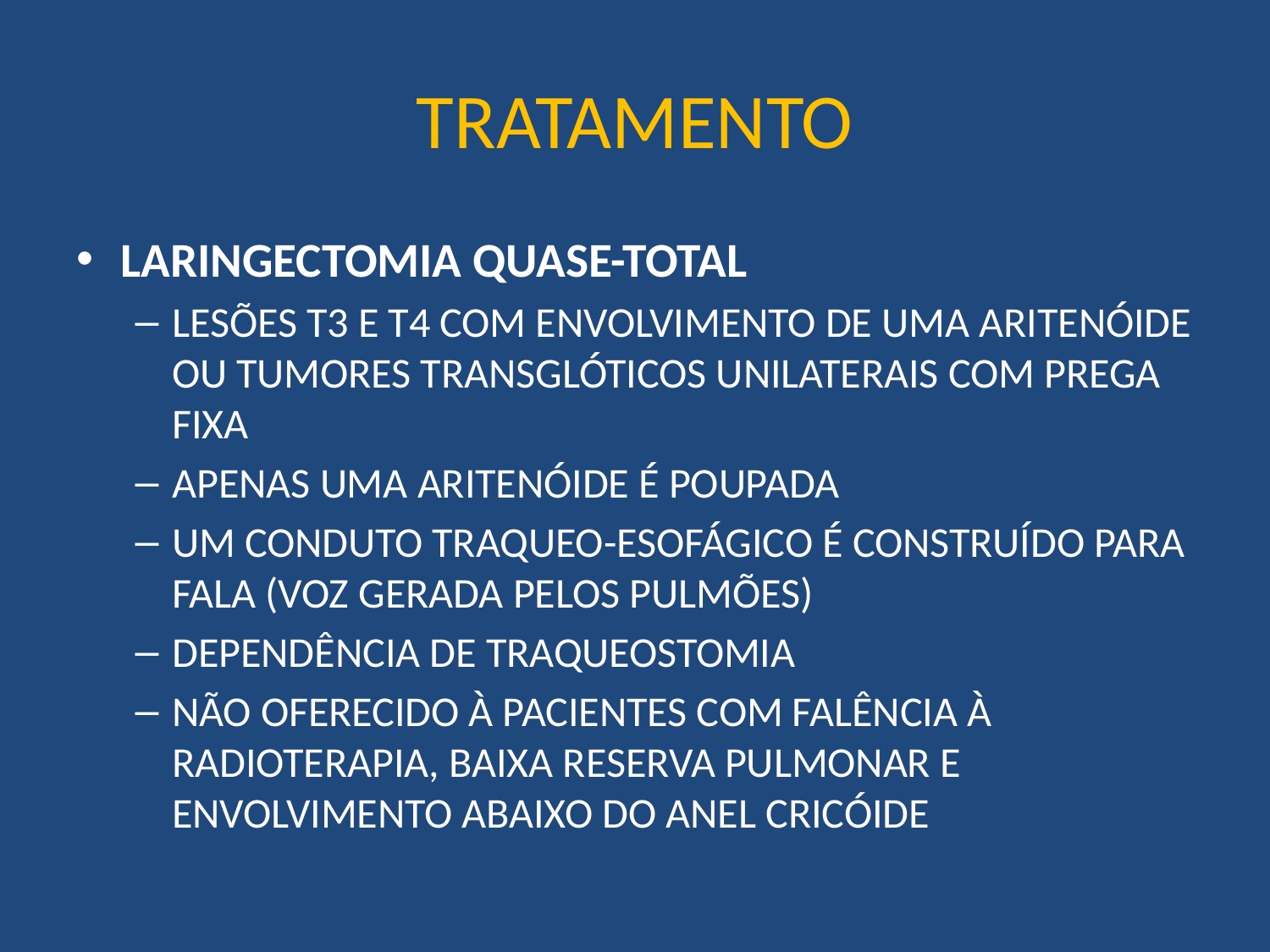

# TRATAMENTO
LARINGECTOMIA QUASE-TOTAL
LESÕES T3 E T4 COM ENVOLVIMENTO DE UMA ARITENÓIDE OU TUMORES TRANSGLÓTICOS UNILATERAIS COM PREGA FIXA
APENAS UMA ARITENÓIDE É POUPADA
UM CONDUTO TRAQUEO-ESOFÁGICO É CONSTRUÍDO PARA FALA (VOZ GERADA PELOS PULMÕES)
DEPENDÊNCIA DE TRAQUEOSTOMIA
NÃO OFERECIDO À PACIENTES COM FALÊNCIA À RADIOTERAPIA, BAIXA RESERVA PULMONAR E ENVOLVIMENTO ABAIXO DO ANEL CRICÓIDE